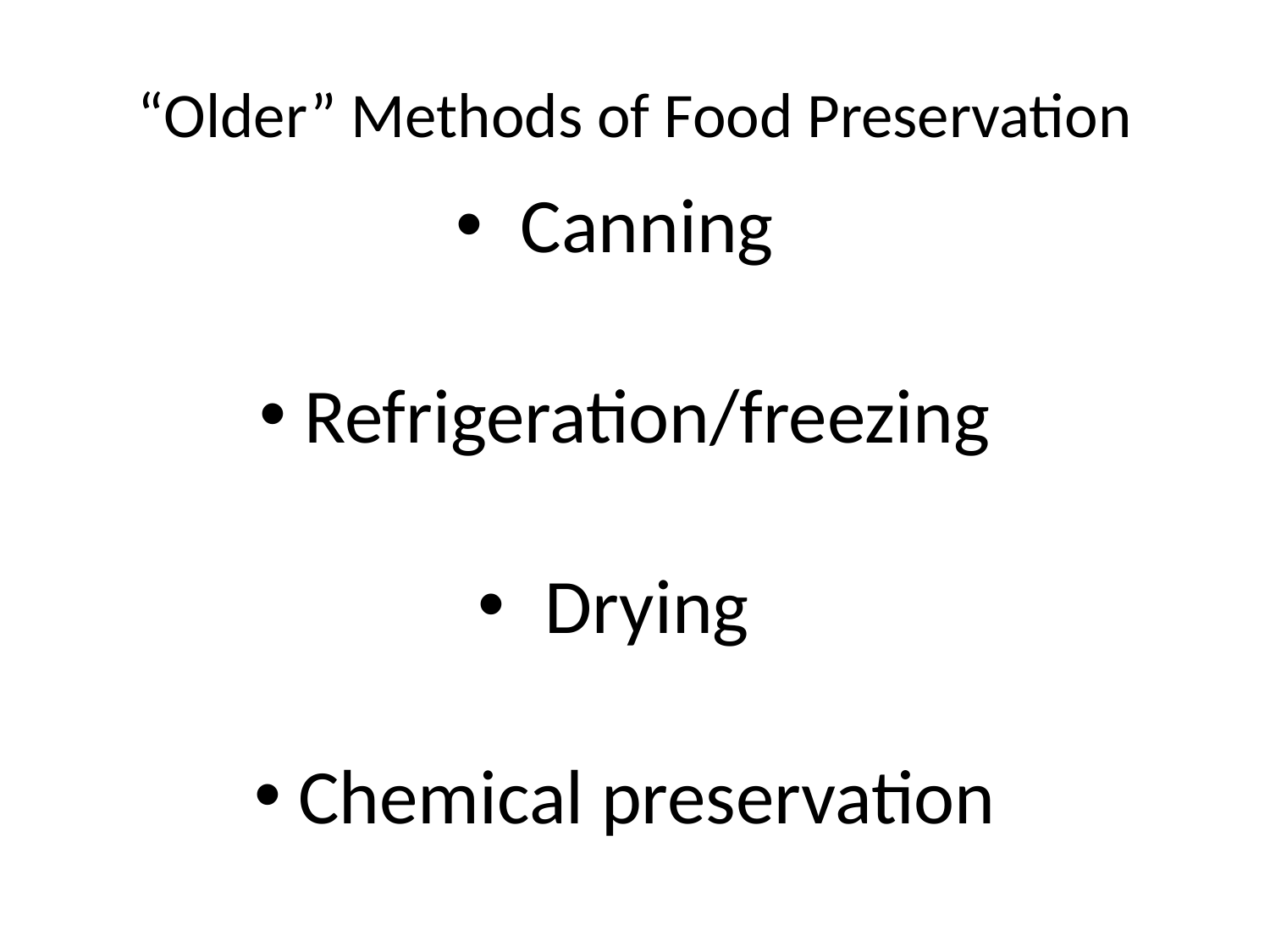

# “Older” Methods of Food Preservation
Canning

Refrigeration/freezing

Drying

Chemical preservation